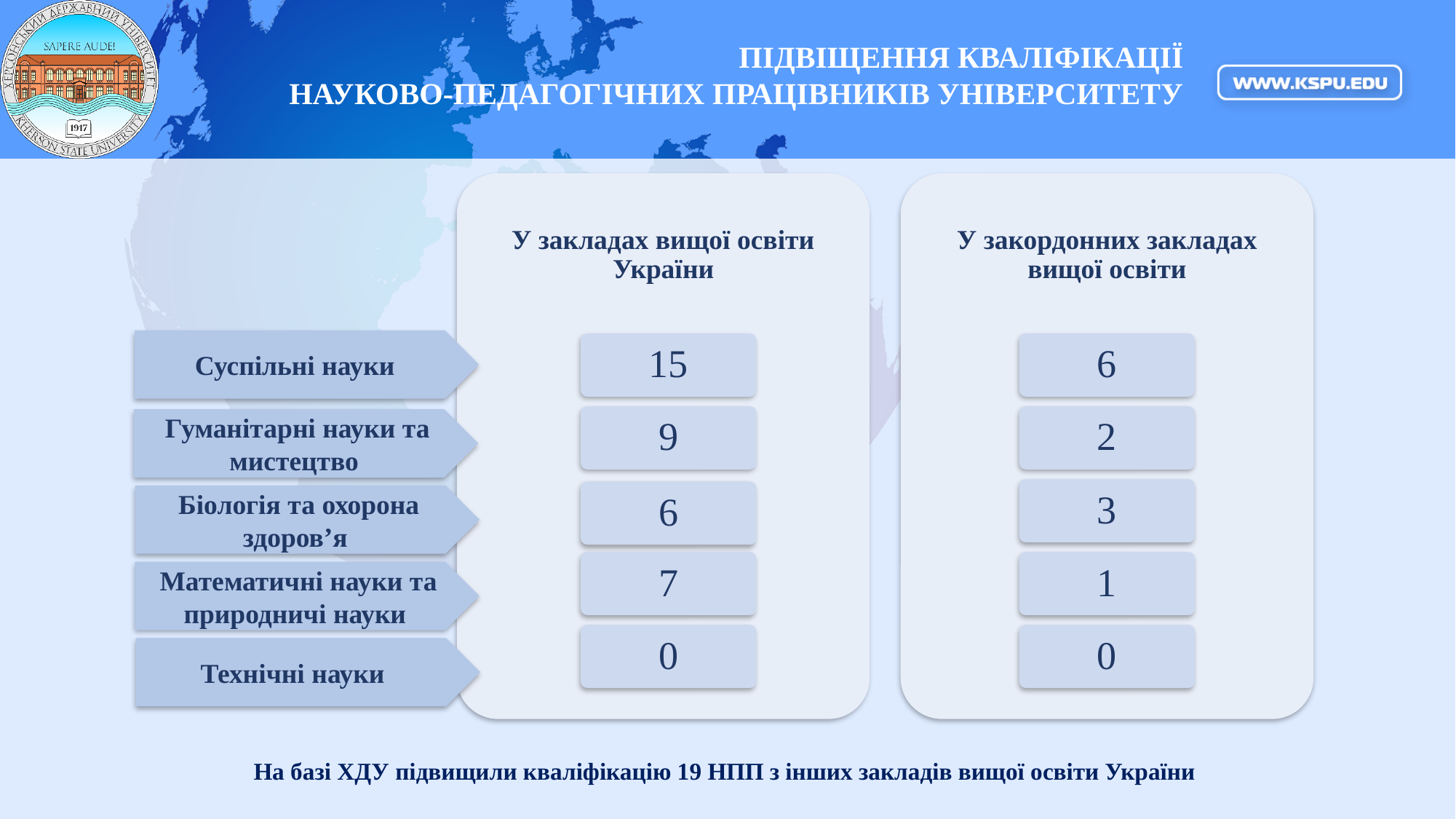

ПІДВІЩЕННЯ КВАЛІФІКАЦІЇ
НАУКОВО-ПЕДАГОГІЧНИХ ПРАЦІВНИКІВ УНІВЕРСИТЕТУ
У закладах вищої освіти України
15
9
6
7
0
У закордонних закладах вищої освіти
6
2
3
1
0
Суспільні науки
Гуманітарні науки та мистецтво
Біологія та охорона здоров’я
Математичні науки та природничі науки
Технічні науки
На базі ХДУ підвищили кваліфікацію 19 НПП з інших закладів вищої освіти України